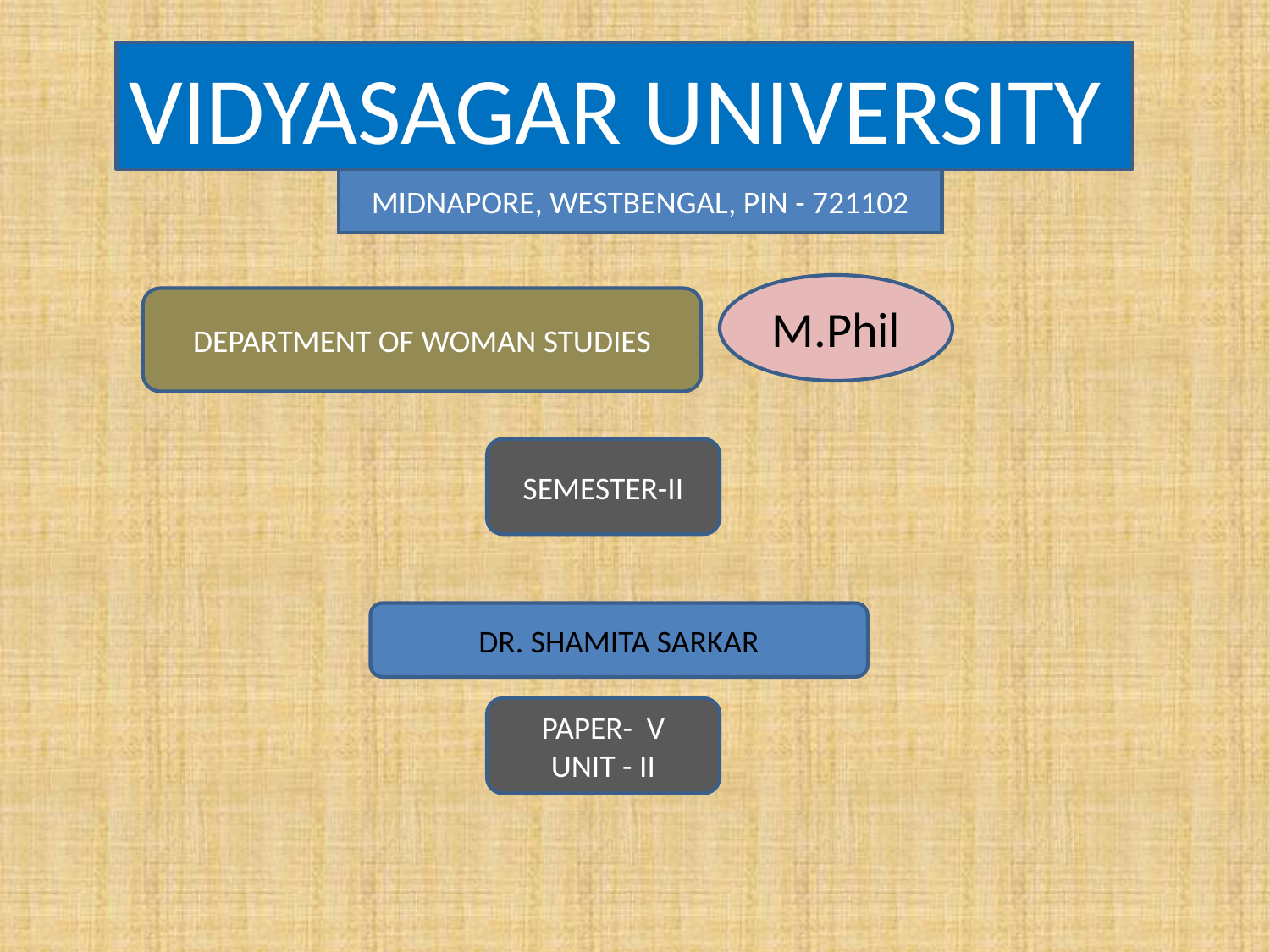

VIDYASAGAR UNIVERSITY
MIDNAPORE, WESTBENGAL, PIN - 721102
M.Phil
DEPARTMENT OF WOMAN STUDIES
SEMESTER-II
DR. SHAMITA SARKAR
PAPER-  V
UNIT - II